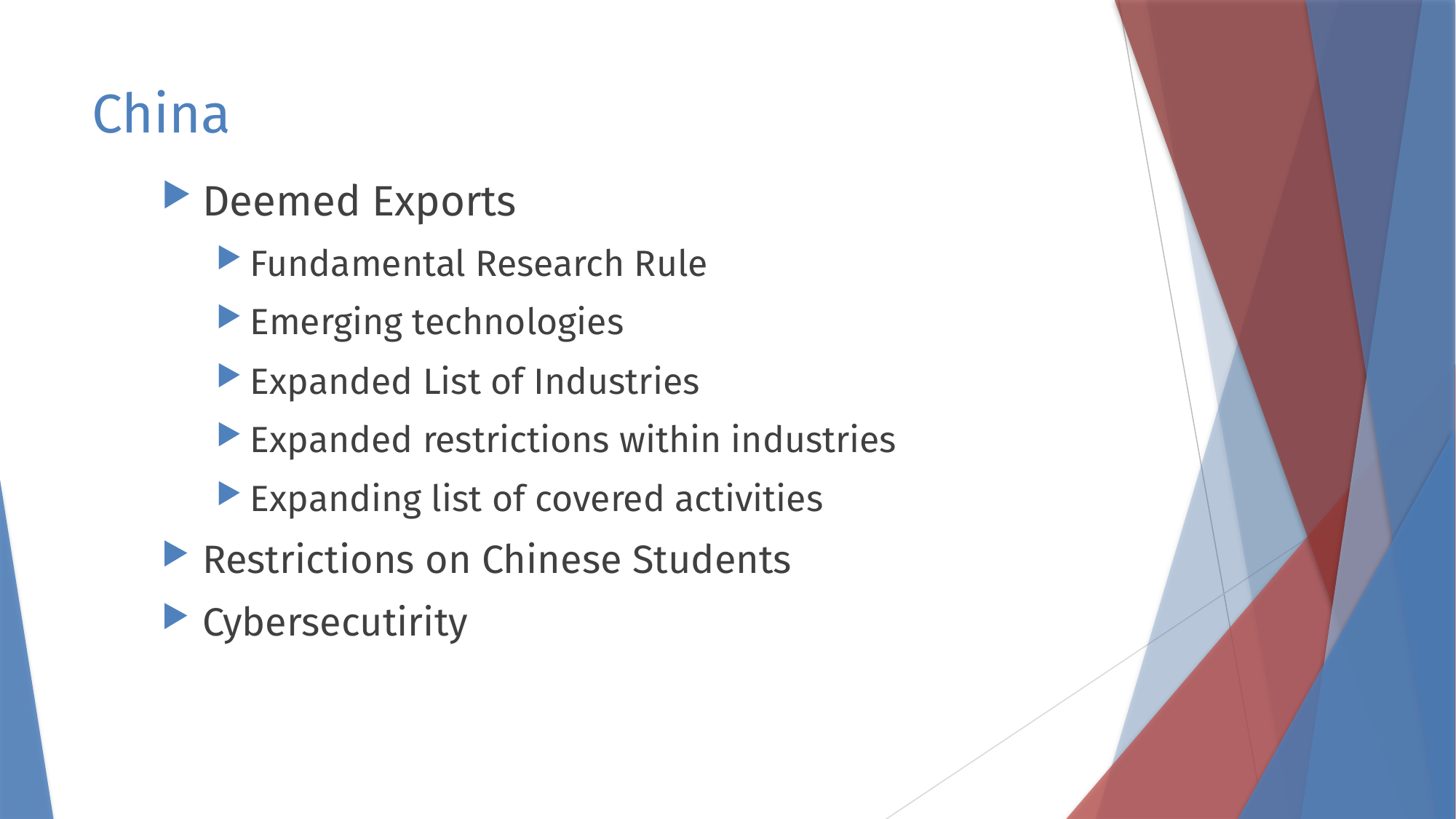

# China
Deemed Exports
Fundamental Research Rule
Emerging technologies
Expanded List of Industries
Expanded restrictions within industries
Expanding list of covered activities
Restrictions on Chinese Students
Cybersecutirity